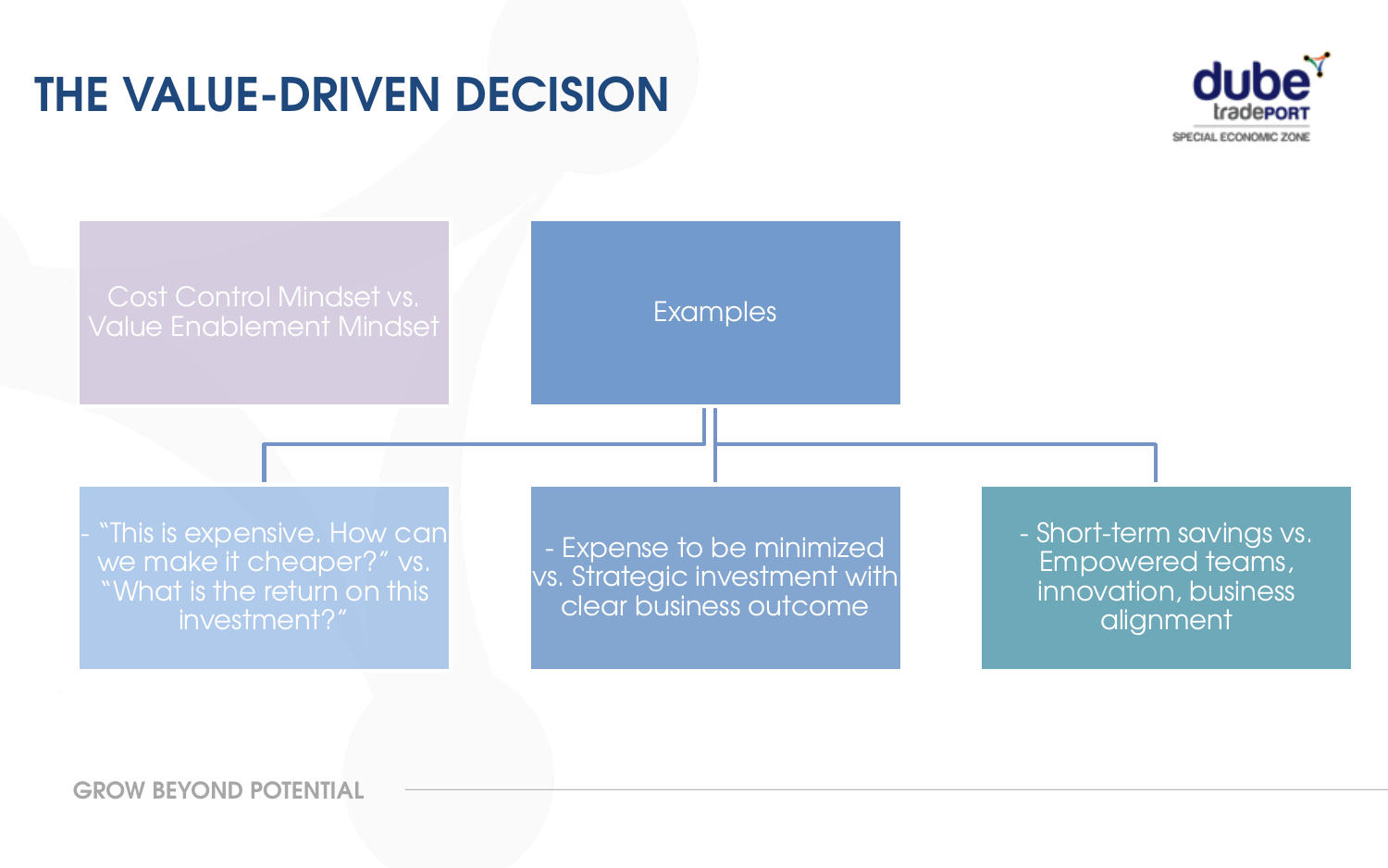

THE VALUE-DRIVEN DECISION
Cost Control Mindset vs. Value Enablement Mindset
Examples
- “This is expensive. How can we make it cheaper?” vs. “What is the return on this investment?”
- Expense to be minimized vs. Strategic investment with clear business outcome
- Short-term savings vs. Empowered teams, innovation, business alignment